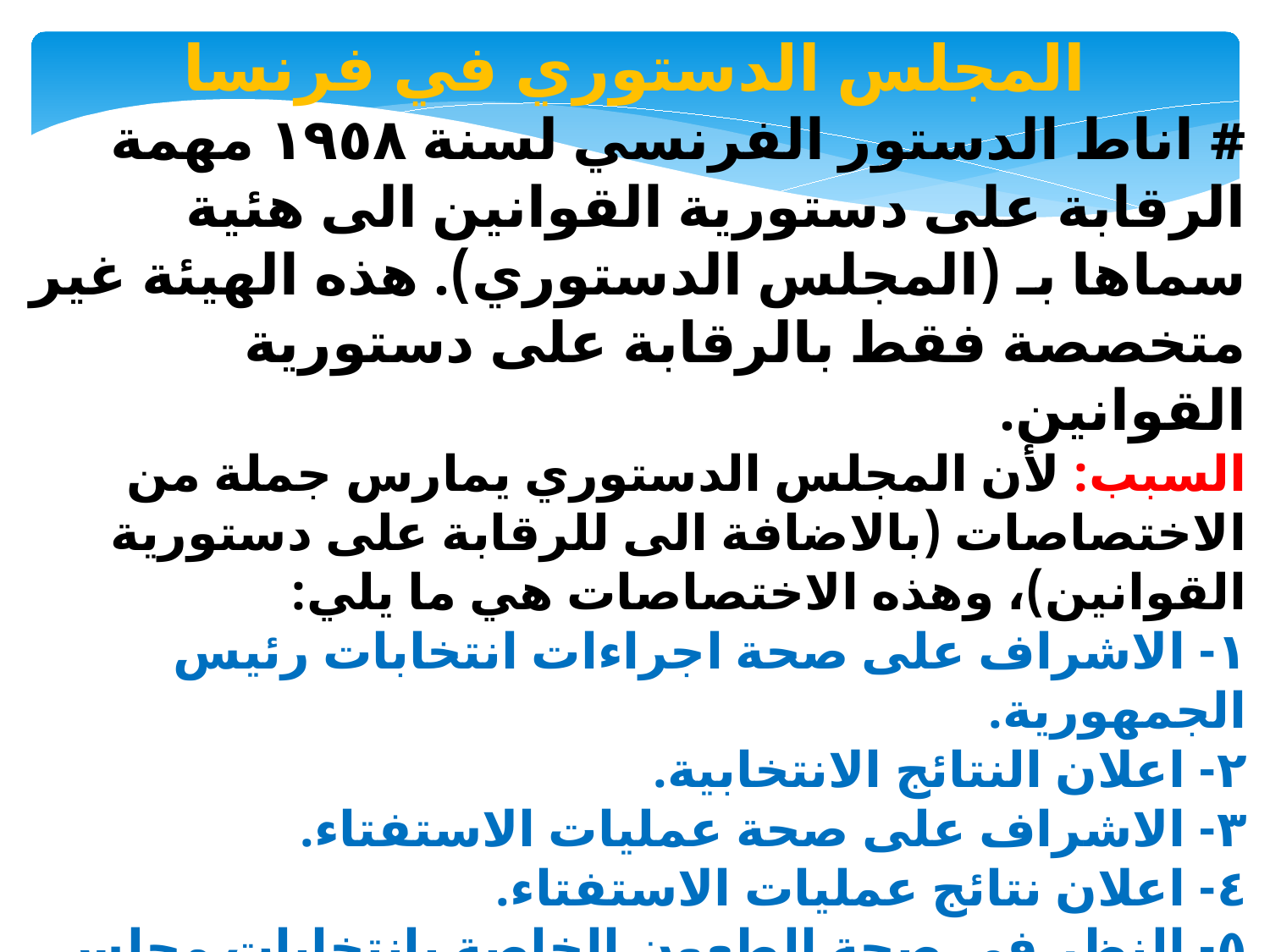

المجلس الدستوري في فرنسا
# اناط الدستور الفرنسي لسنة ١٩٥٨ مهمة الرقابة على دستورية القوانين الى هئية سماها بـ (المجلس الدستوري). هذه الهيئة غير متخصصة فقط بالرقابة على دستورية القوانين.
السبب: لأن المجلس الدستوري يمارس جملة من الاختصاصات (بالاضافة الى للرقابة على دستورية القوانين)، وهذه الاختصاصات هي ما يلي:
١- الاشراف على صحة اجراءات انتخابات رئيس الجمهورية.
٢- اعلان النتائج الانتخابية.
٣- الاشراف على صحة عمليات الاستفتاء.
٤- اعلان نتائج عمليات الاستفتاء.
٥- النظر في صحة الطعون الخاصة بانتخابات مجلس النواب ومجلس الشيوخ.
٦- تقديم المشورة لرئيس الجمهورية في حالة لجوئه الى استعمال سلطاته الاستثنائية وفقاً للمادة (١٦) من الدستور.